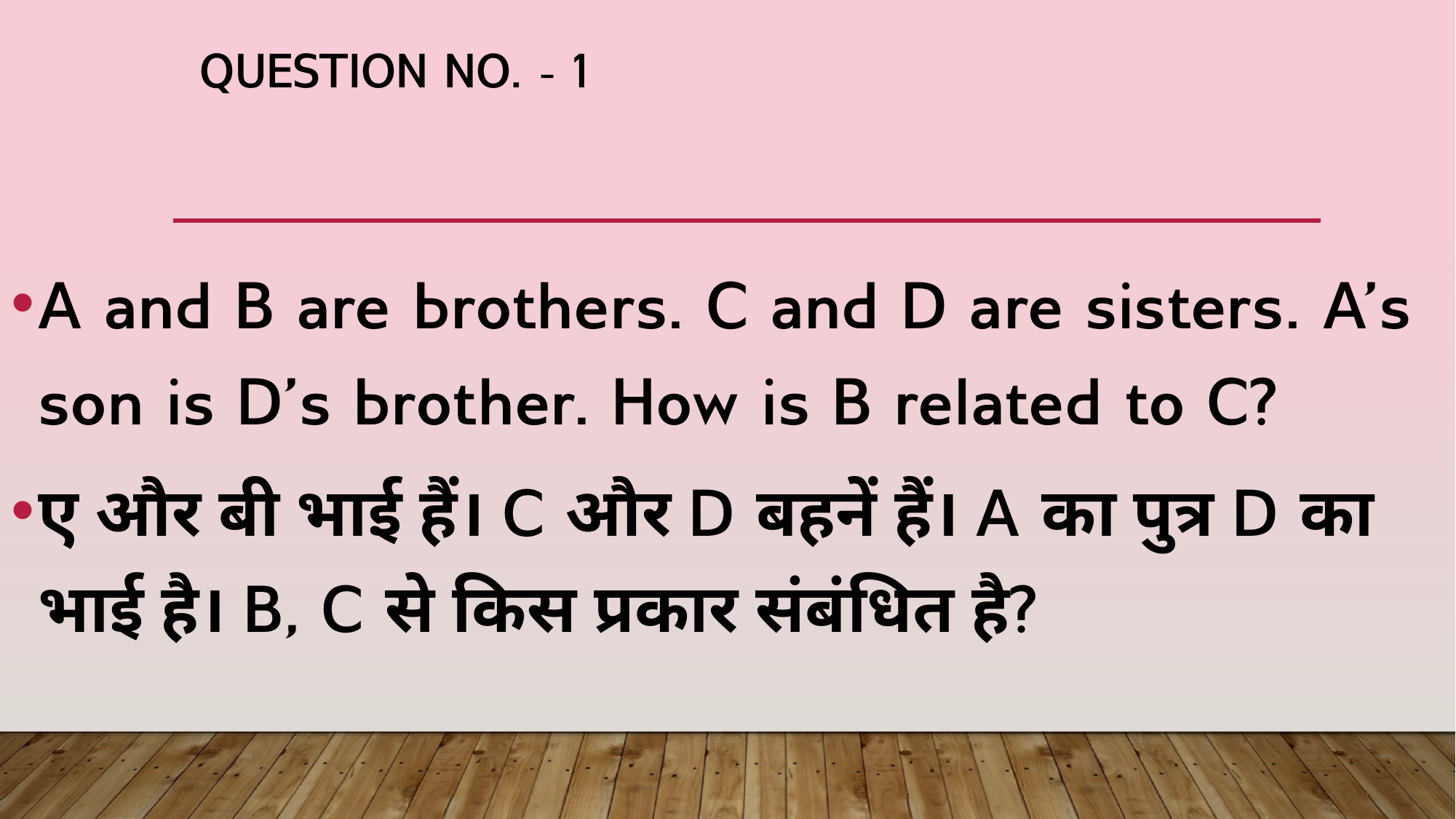

# Question No. - 1
A and B are brothers. C and D are sisters. A’s son is D’s brother. How is B related to C?
ए और बी भाई हैं। C और D बहनें हैं। A का पुत्र D का भाई है। B, C से किस प्रकार संबंधित है?